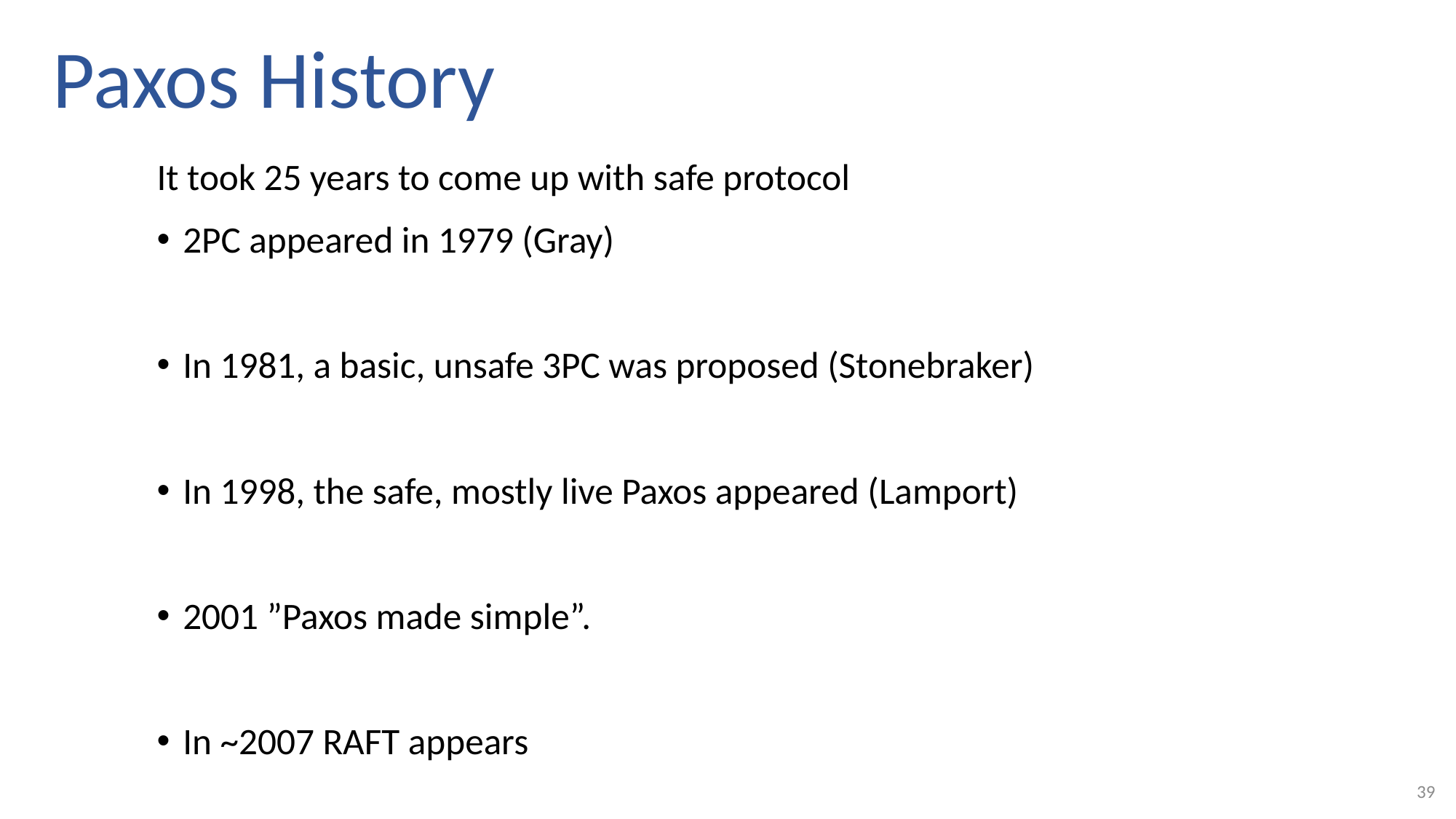

# Paxos History
It took 25 years to come up with safe protocol
2PC appeared in 1979 (Gray)

In 1981, a basic, unsafe 3PC was proposed (Stonebraker)

In 1998, the safe, mostly live Paxos appeared (Lamport)

2001 ”Paxos made simple”.

In ~2007 RAFT appears

39